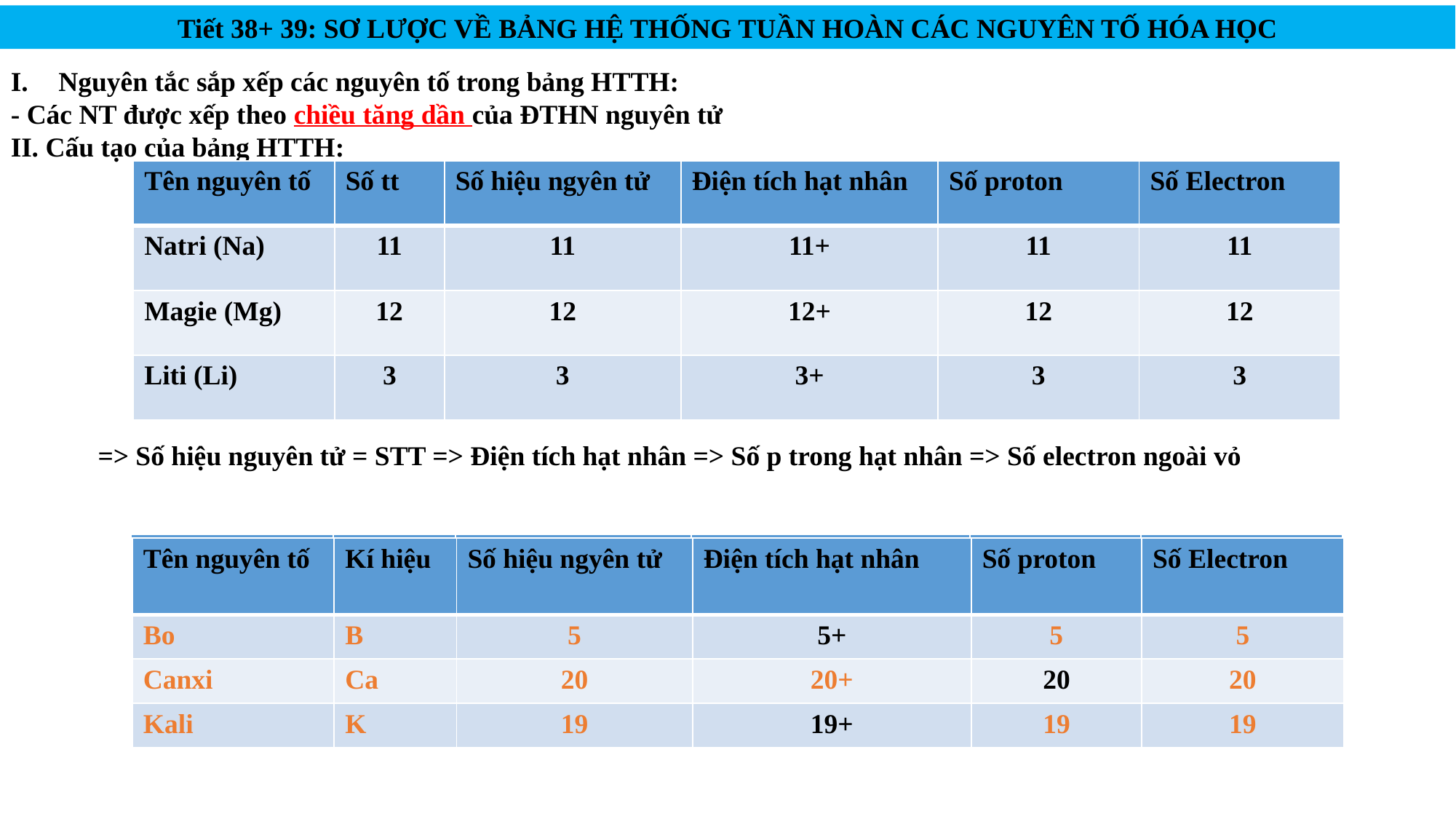

Tiết 38+ 39: SƠ LƯỢC VỀ BẢNG HỆ THỐNG TUẦN HOÀN CÁC NGUYÊN TỐ HÓA HỌC
Nguyên tắc sắp xếp các nguyên tố trong bảng HTTH:
- Các NT được xếp theo chiều tăng dần của ĐTHN nguyên tử
II. Cấu tạo của bảng HTTH:

| Tên nguyên tố | Số tt | Số hiệu ngyên tử | Điện tích hạt nhân | Số proton | Số Electron |
| --- | --- | --- | --- | --- | --- |
| Natri (Na) | 11 | 11 | 11+ | 11 | 11 |
| Magie (Mg) | 12 | 12 | 12+ | 12 | 12 |
| Liti (Li) | 3 | 3 | 3+ | 3 | 3 |
 => Số hiệu nguyên tử = STT => Điện tích hạt nhân => Số p trong hạt nhân => Số electron ngoài vỏ
| Tên nguyên tố | Kí hiệu | Số hiệu ngyên tử | Điện tích hạt nhân | Số proton | Số Electron |
| --- | --- | --- | --- | --- | --- |
|  |  |  | 5+ |  |  |
|  |  |  |  | 20 |  |
|  |  |  | 19+ |  |  |
| Tên nguyên tố | Kí hiệu | Số hiệu ngyên tử | Điện tích hạt nhân | Số proton | Số Electron |
| --- | --- | --- | --- | --- | --- |
| Bo | B | 5 | 5+ | 5 | 5 |
| Canxi | Ca | 20 | 20+ | 20 | 20 |
| Kali | K | 19 | 19+ | 19 | 19 |